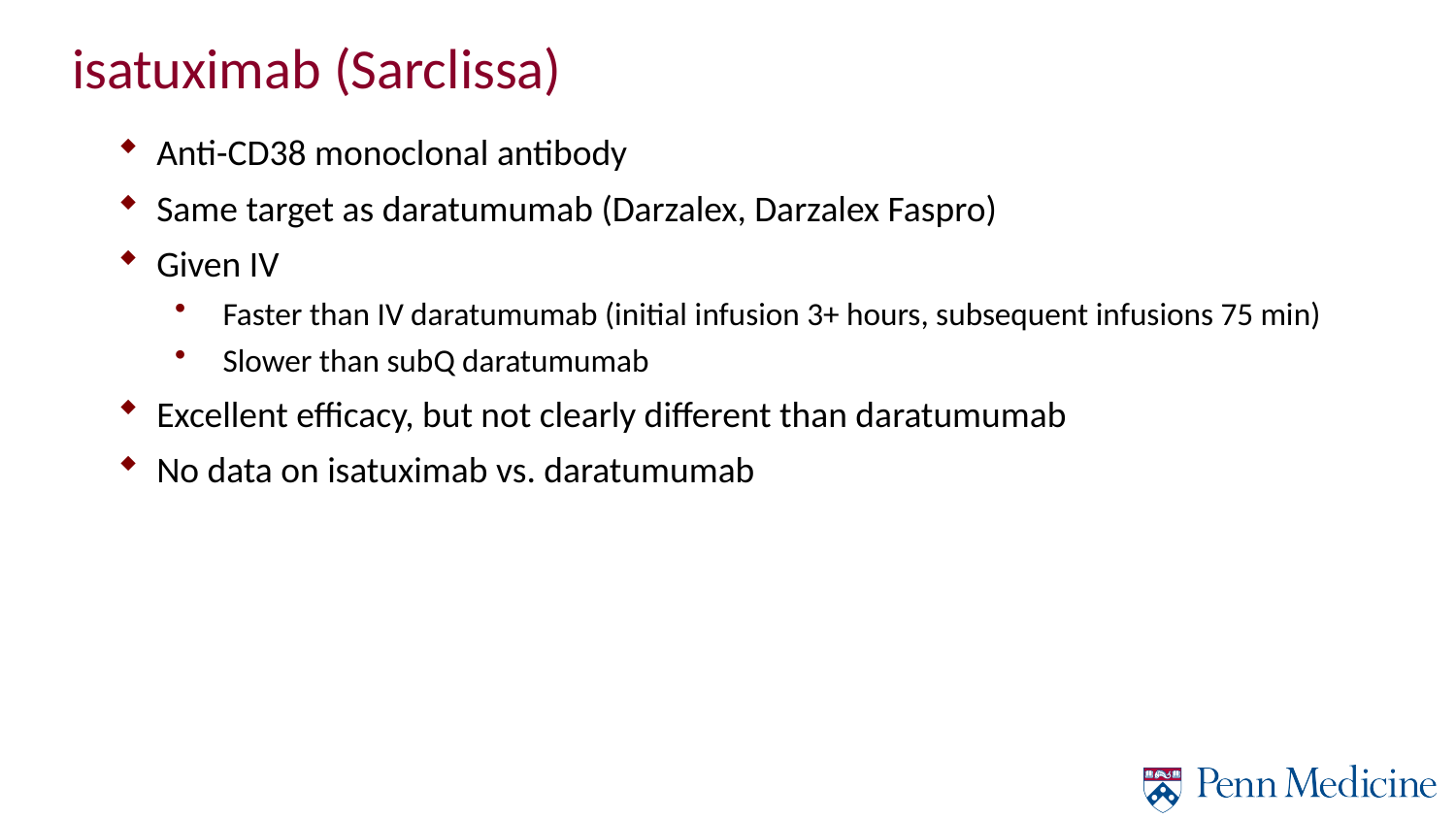

# isatuximab (Sarclissa)
Anti-CD38 monoclonal antibody
Same target as daratumumab (Darzalex, Darzalex Faspro)
Given IV
Faster than IV daratumumab (initial infusion 3+ hours, subsequent infusions 75 min)
Slower than subQ daratumumab
Excellent efficacy, but not clearly different than daratumumab
No data on isatuximab vs. daratumumab